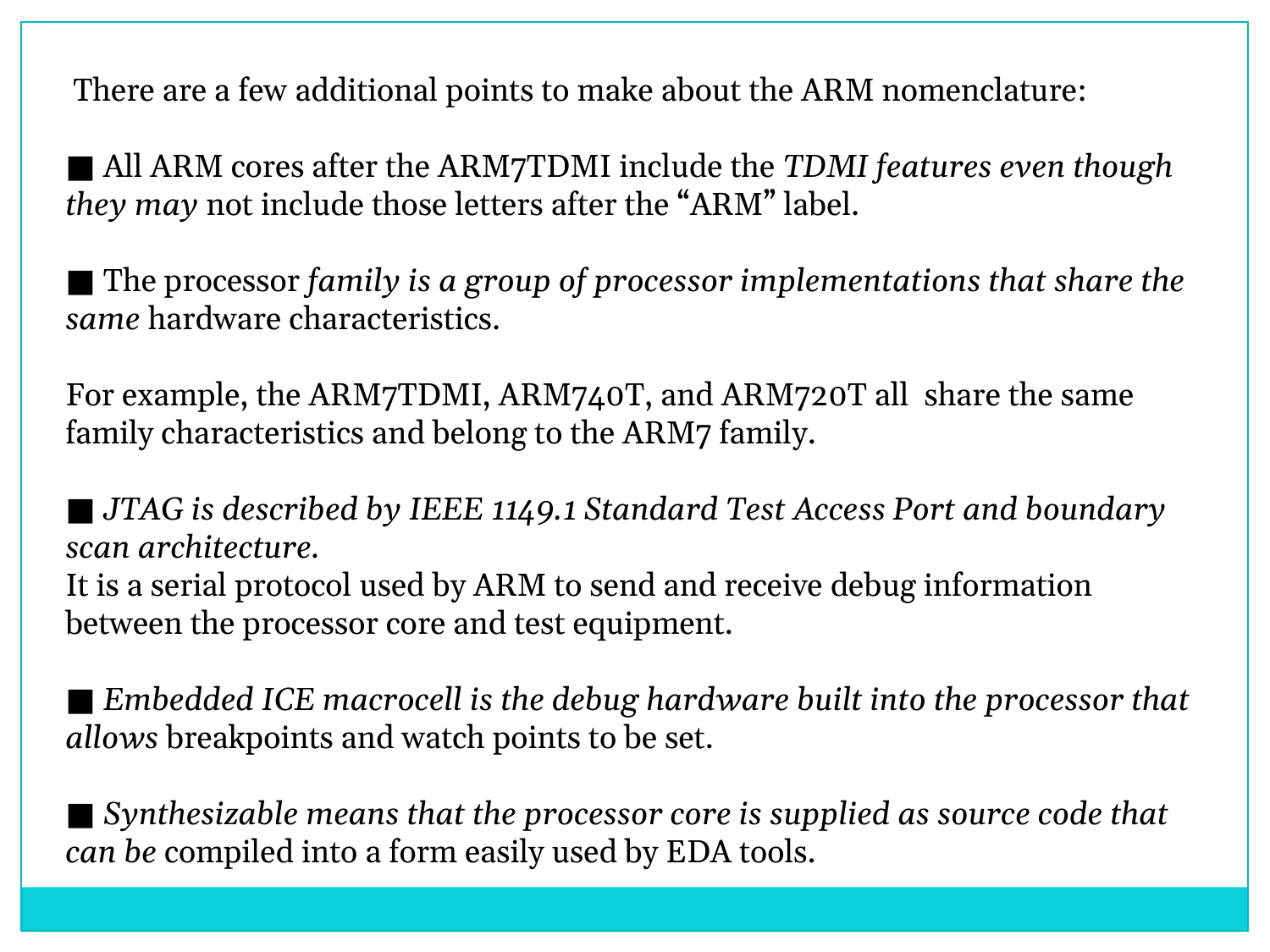

There are a few additional points to make about the ARM nomenclature:

■ All ARM cores after the ARM7TDMI include the TDMI features even though they may not include those letters after the “ARM” label.

■ The processor family is a group of processor implementations that share the same hardware characteristics.

For example, the ARM7TDMI, ARM740T, and ARM720T all  share the same family characteristics and belong to the ARM7 family.

■ JTAG is described by IEEE 1149.1 Standard Test Access Port and boundary scan architecture.
It is a serial protocol used by ARM to send and receive debug information
between the processor core and test equipment.

■ Embedded ICE macrocell is the debug hardware built into the processor that allows breakpoints and watch points to be set.

■ Synthesizable means that the processor core is supplied as source code that can be compiled into a form easily used by EDA tools.